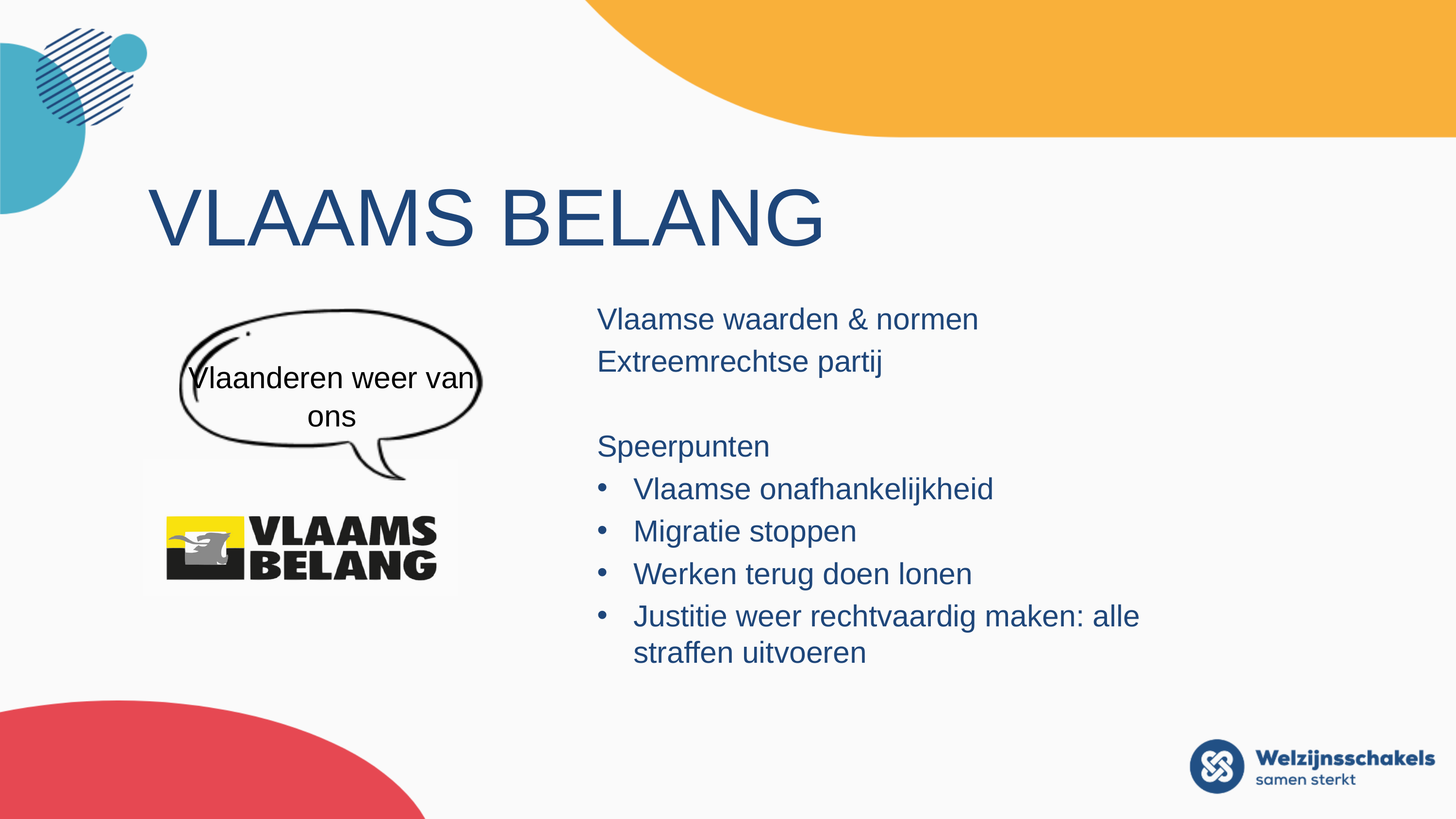

# Vlaams belang
Vlaamse waarden & normen
Extreemrechtse partij

Speerpunten
Vlaamse onafhankelijkheid
Migratie stoppen
Werken terug doen lonen
Justitie weer rechtvaardig maken: alle straffen uitvoeren

Vlaanderen weer van ons